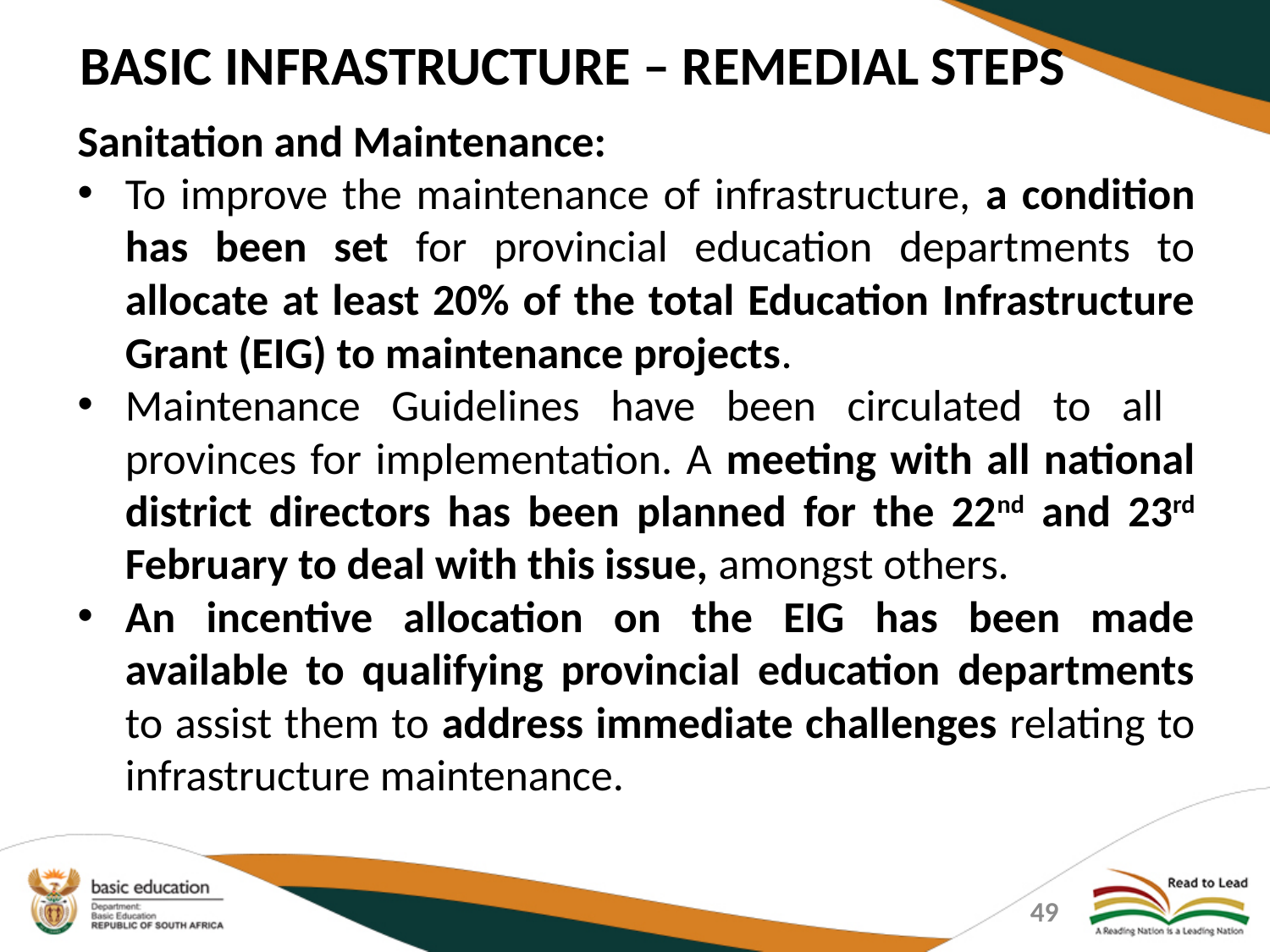

# BASIC INFRASTRUCTURE – REMEDIAL STEPS
Sanitation and Maintenance:
To improve the maintenance of infrastructure, a condition has been set for provincial education departments to allocate at least 20% of the total Education Infrastructure Grant (EIG) to maintenance projects.
Maintenance Guidelines have been circulated to all  provinces for implementation. A meeting with all national district directors has been planned for the 22nd and 23rd February to deal with this issue, amongst others.
An incentive allocation on the EIG has been made available to qualifying provincial education departments to assist them to address immediate challenges relating to infrastructure maintenance.
49